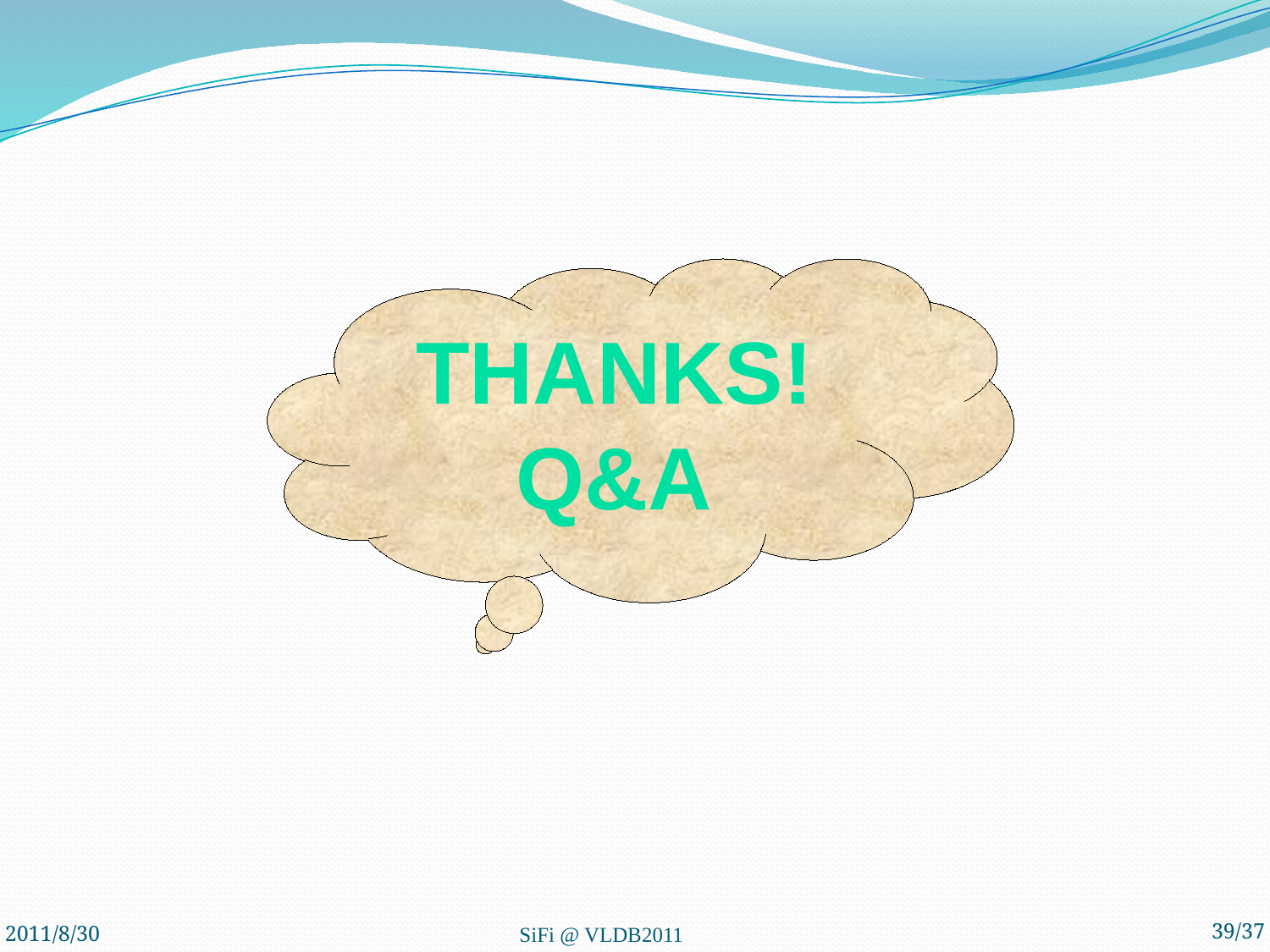

Thanks!
Q&A
2011/8/30
SiFi @ VLDB2011
39/37